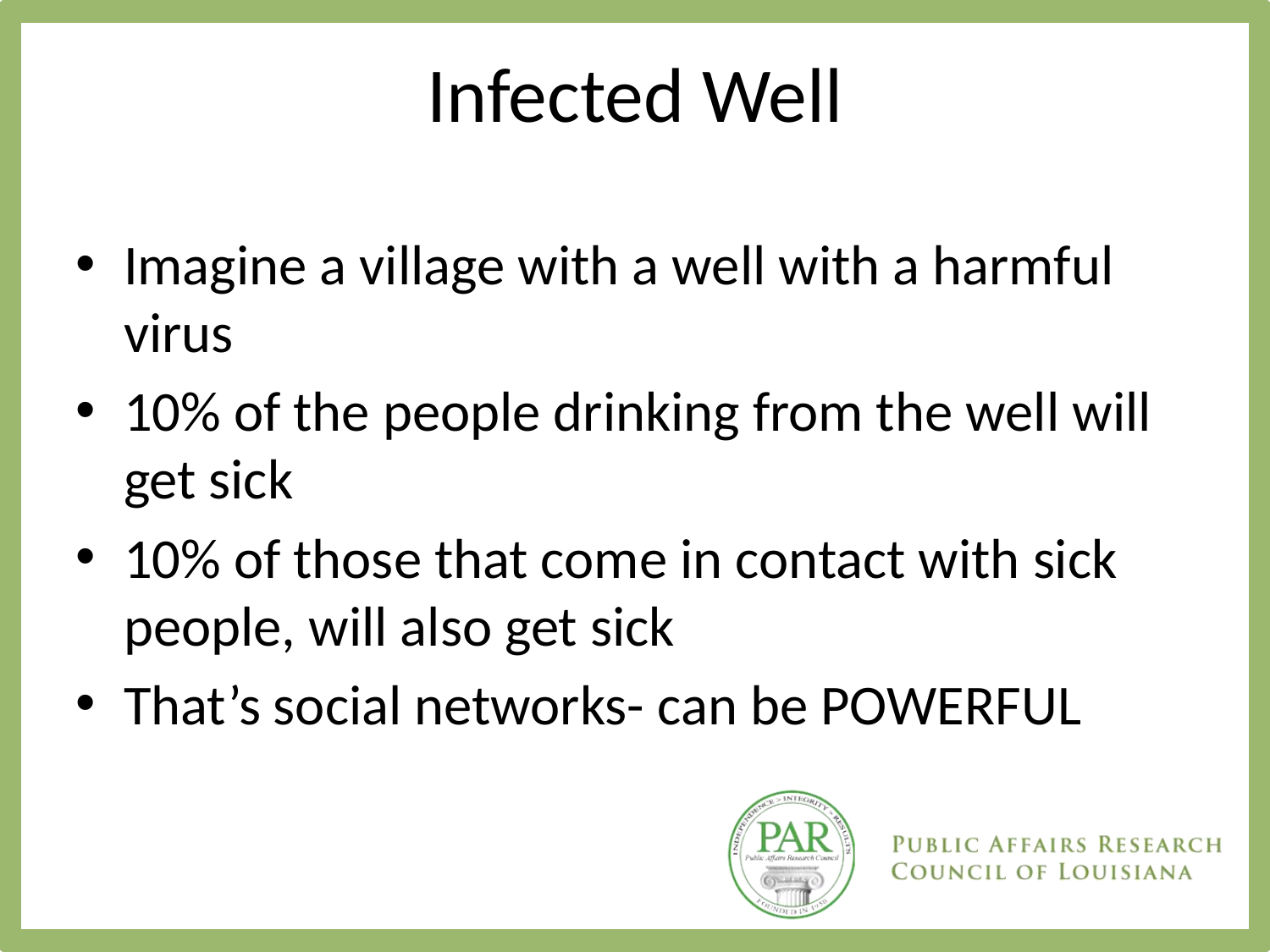

# Infected Well
Imagine a village with a well with a harmful virus
10% of the people drinking from the well will get sick
10% of those that come in contact with sick people, will also get sick
That’s social networks- can be POWERFUL